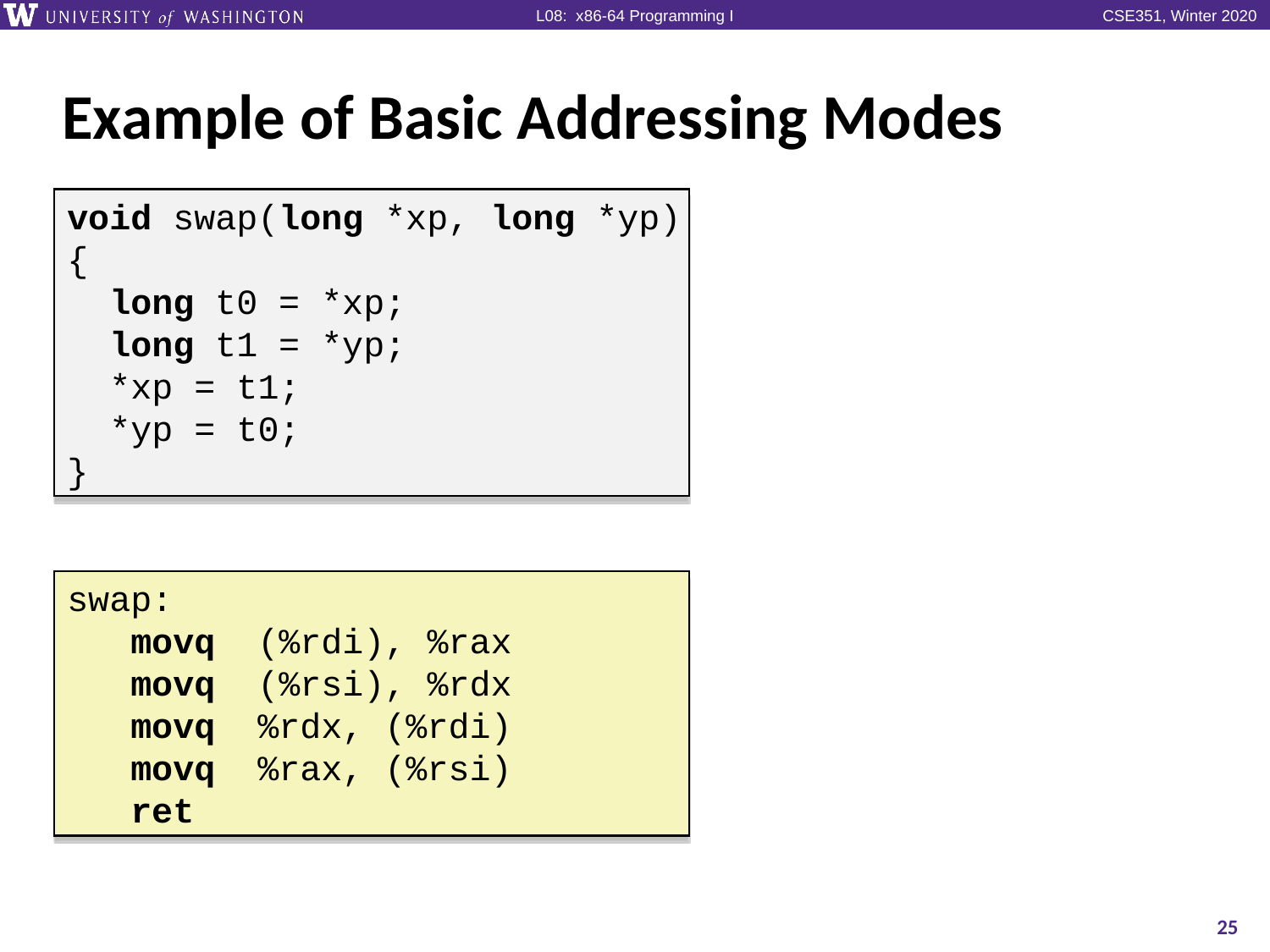

# Example of Basic Addressing Modes
void swap(long *xp, long *yp)
{
  long t0 = *xp;
  long t1 = *yp;
  *xp = t1;
  *yp = t0;
}
swap:
   movq  (%rdi), %rax
   movq  (%rsi), %rdx
   movq  %rdx, (%rdi)
   movq  %rax, (%rsi)
   ret
25